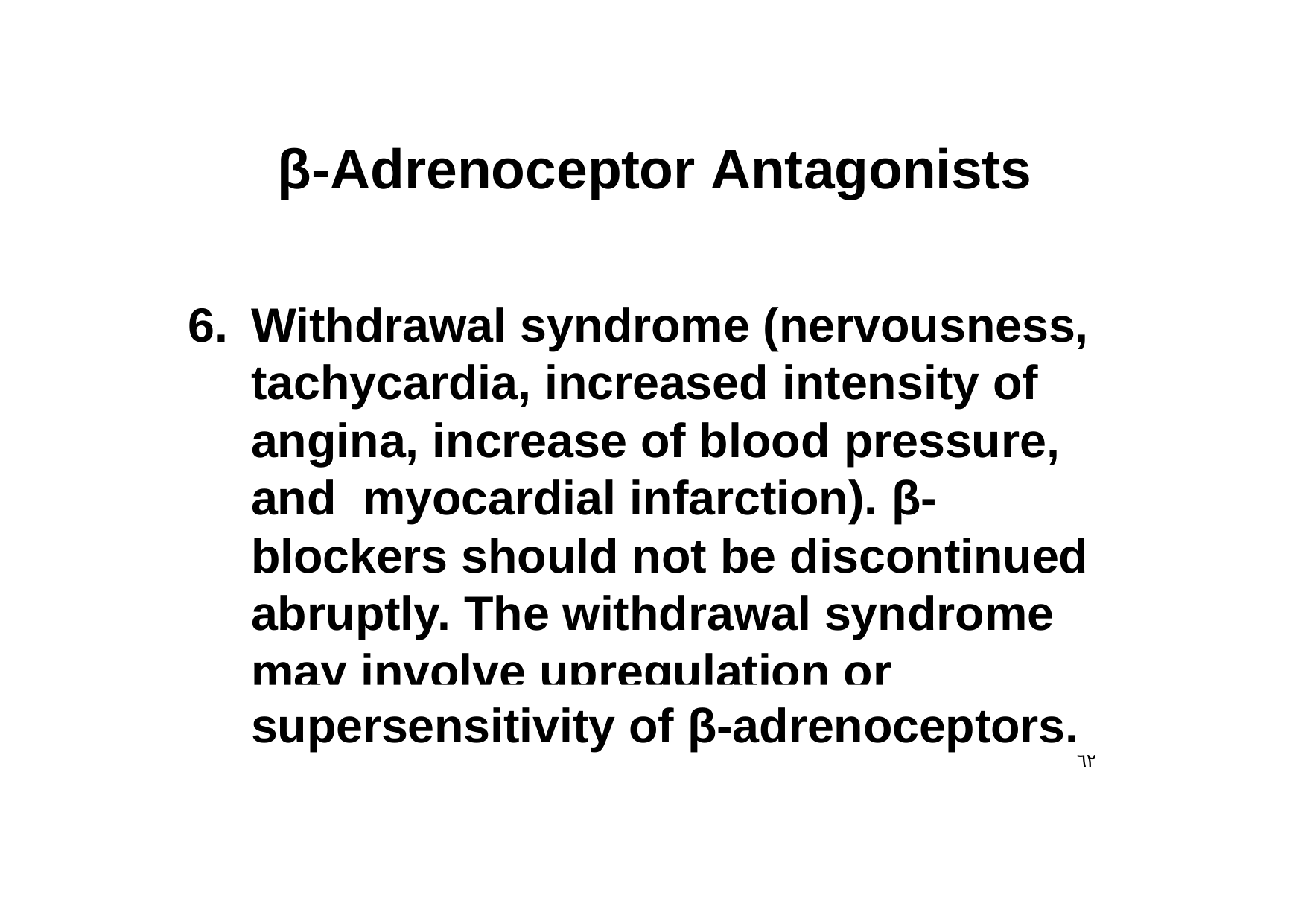

# β-Adrenoceptor Antagonists

6.	Withdrawal syndrome (nervousness, tachycardia, increased intensity of angina, increase of blood pressure, and	myocardial infarction). β- blockers should not be discontinued abruptly. The withdrawal syndrome may involve upregulation or

supersensitivity of β-adrenoceptors.
٦٢